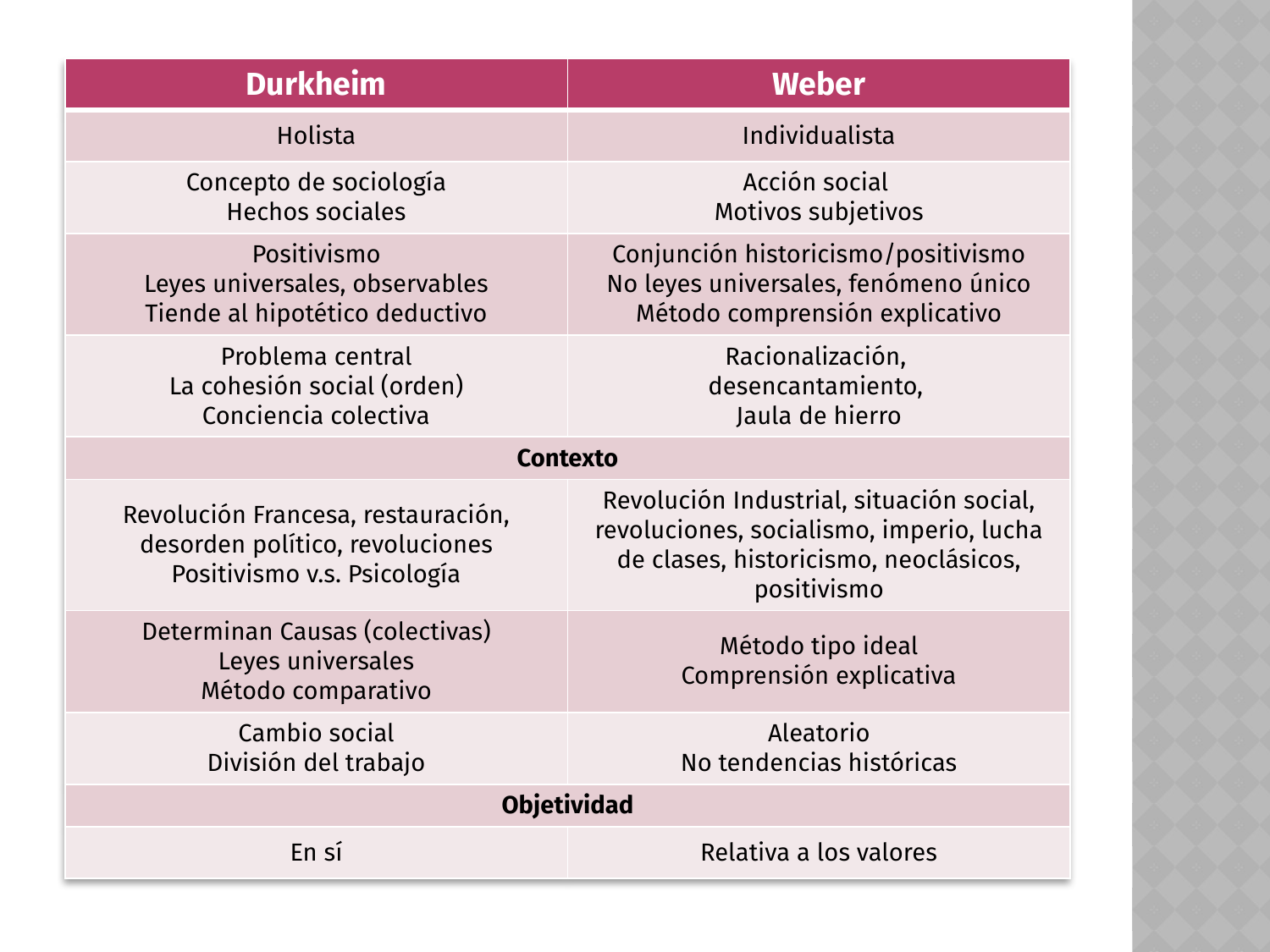

| Durkheim | Weber |
| --- | --- |
| Holista | Individualista |
| Concepto de sociología Hechos sociales | Acción social Motivos subjetivos |
| Positivismo Leyes universales, observables Tiende al hipotético deductivo | Conjunción historicismo/positivismo No leyes universales, fenómeno único Método comprensión explicativo |
| Problema central La cohesión social (orden) Conciencia colectiva | Racionalización, desencantamiento, Jaula de hierro |
| Contexto |  |
| Revolución Francesa, restauración, desorden político, revoluciones Positivismo v.s. Psicología | Revolución Industrial, situación social, revoluciones, socialismo, imperio, lucha de clases, historicismo, neoclásicos, positivismo |
| Determinan Causas (colectivas) Leyes universales Método comparativo | Método tipo ideal Comprensión explicativa |
| Cambio social División del trabajo | Aleatorio No tendencias históricas |
| Objetividad |  |
| En sí | Relativa a los valores |